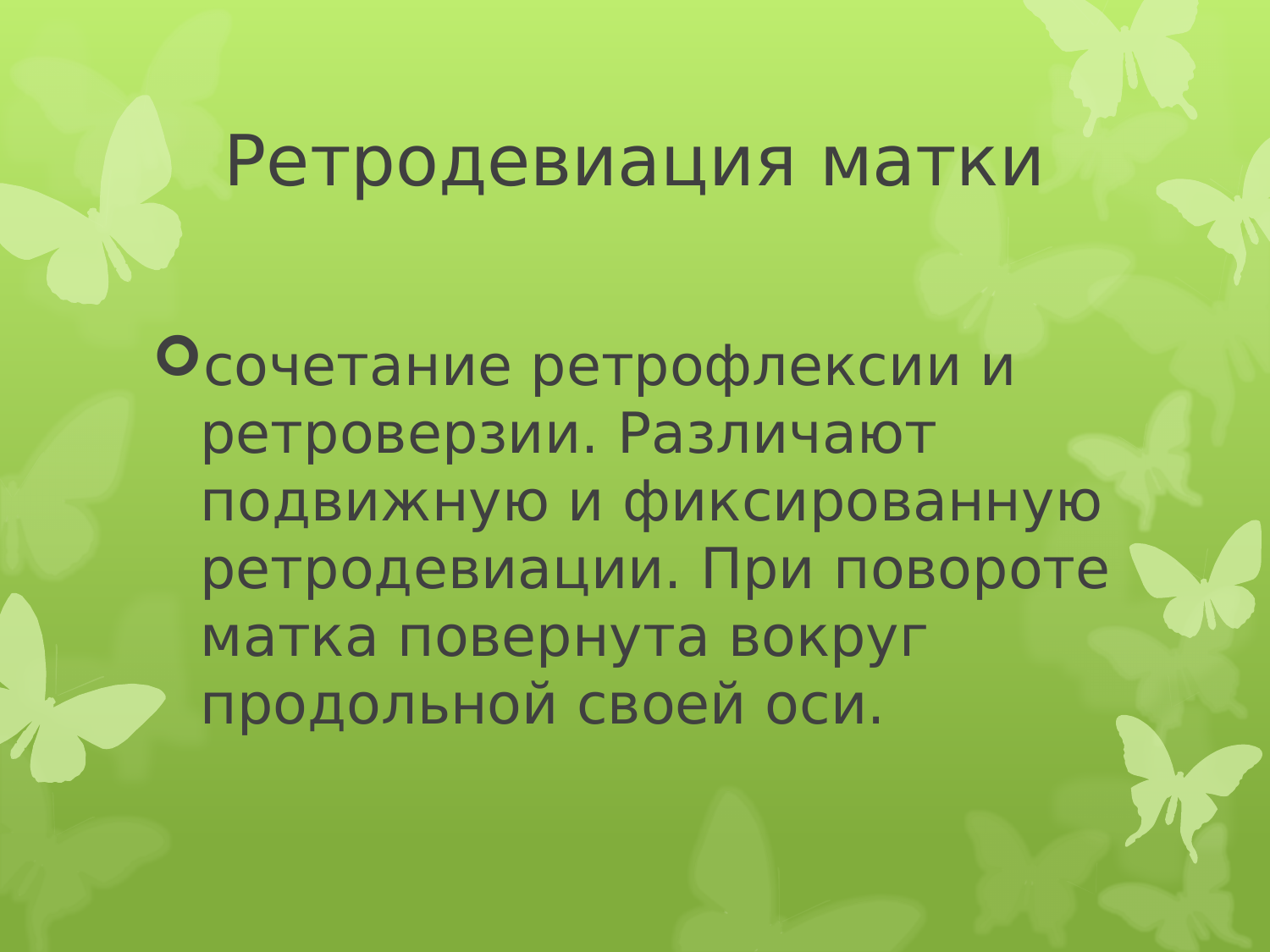

# Ретродевиация матки
сочетание ретрофлексии и ретроверзии. Различают подвижную и фиксированную ретродевиации. При повороте матка повернута вокруг продольной своей оси.